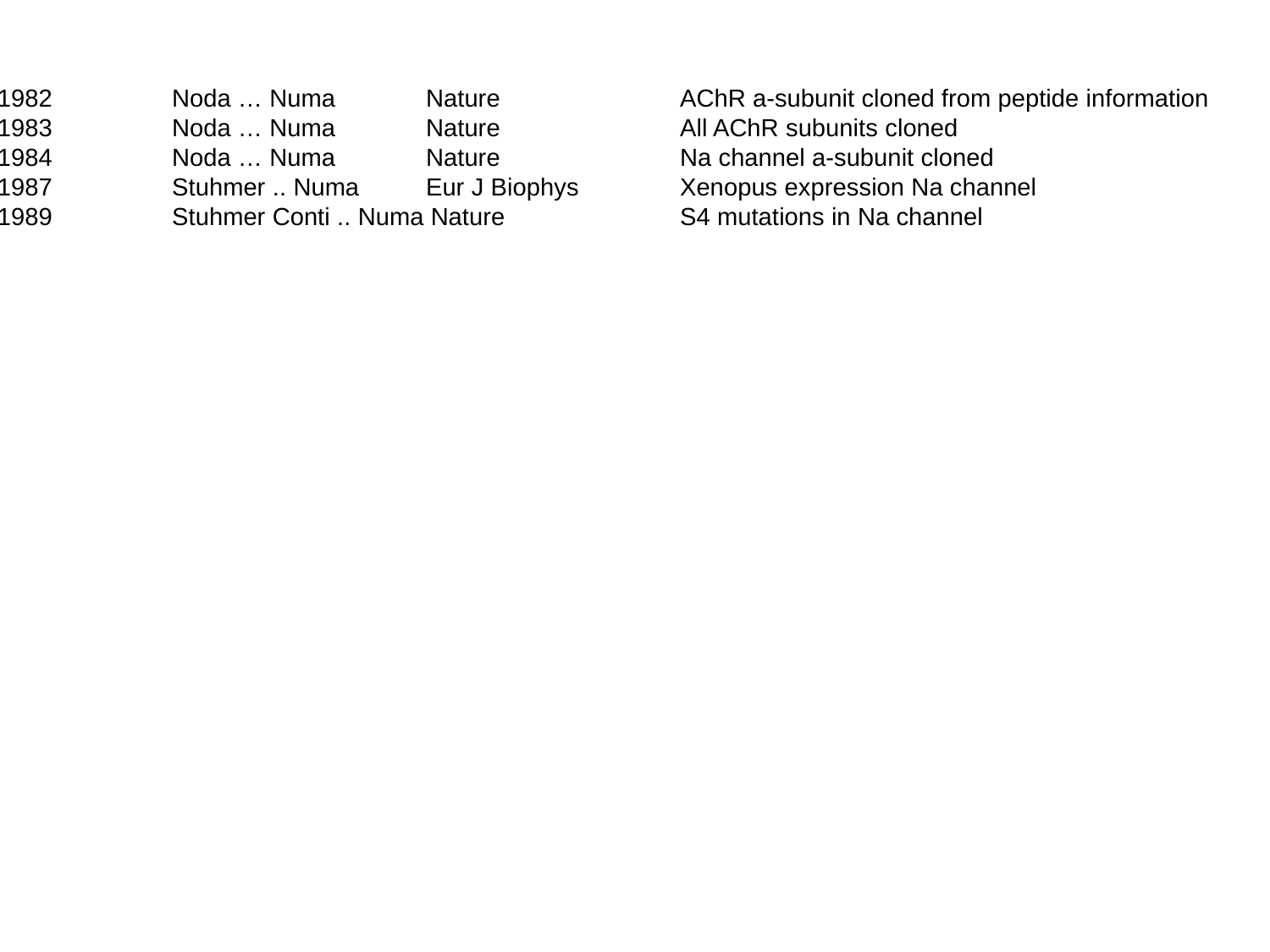

1982	Noda … Numa  	Nature		AChR a-subunit cloned from peptide information
1983	Noda … Numa 	Nature		All AChR subunits cloned
1984	Noda … Numa  	Nature		Na channel a-subunit cloned
1987	Stuhmer .. Numa 	Eur J Biophys 	Xenopus expression Na channel
1989	Stuhmer Conti .. Numa Nature		S4 mutations in Na channel